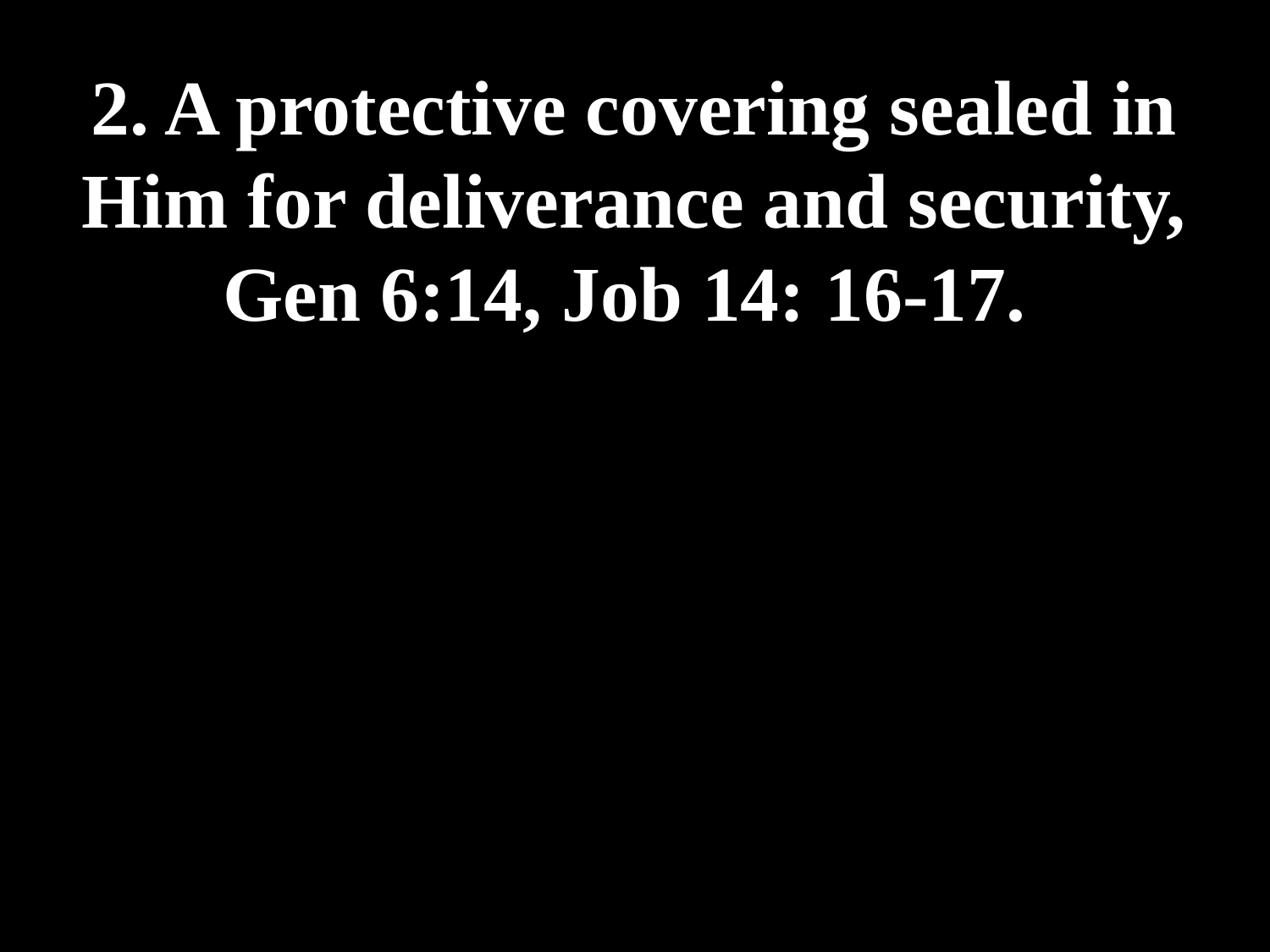

# 2. A protective covering sealed in Him for deliverance and security, Gen 6:14, Job 14: 16-17.